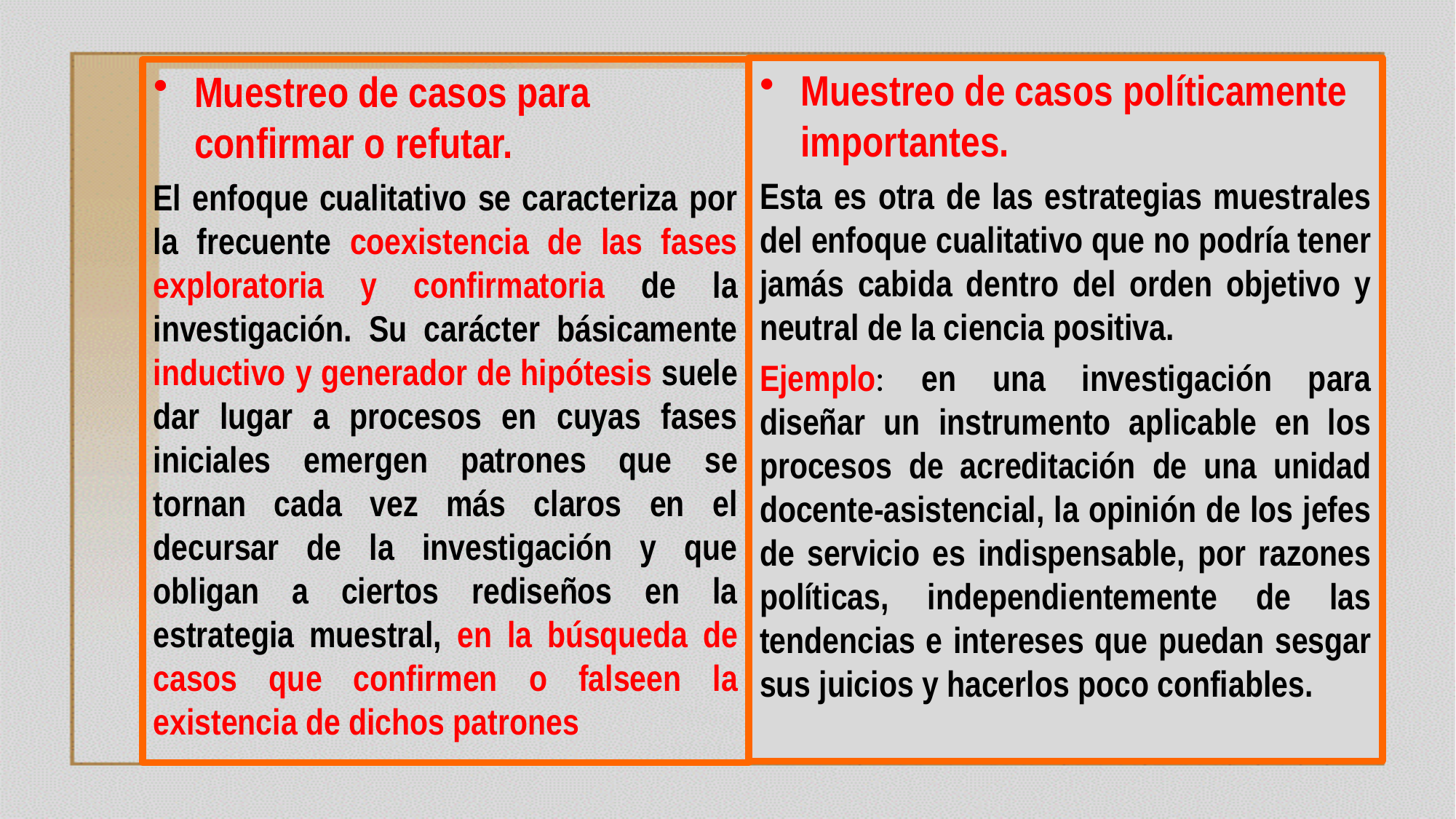

Muestreo de casos políticamente importantes.
Esta es otra de las estrategias muestrales del enfoque cualitativo que no podría tener jamás cabida dentro del orden objetivo y neutral de la ciencia positiva.
Ejemplo: en una investigación para diseñar un instrumento aplicable en los procesos de acreditación de una unidad docente-asistencial, la opinión de los jefes de servicio es indispensable, por razones políticas, independientemente de las tendencias e intereses que puedan sesgar sus juicios y hacerlos poco confiables.
Muestreo de casos para confirmar o refutar.
El enfoque cualitativo se caracteriza por la frecuente coexistencia de las fases exploratoria y confirmatoria de la investigación. Su carácter básicamente inductivo y generador de hipótesis suele dar lugar a procesos en cuyas fases iniciales emergen patrones que se tornan cada vez más claros en el decursar de la investigación y que obligan a ciertos rediseños en la estrategia muestral, en la búsqueda de casos que confirmen o falseen la existencia de dichos patrones